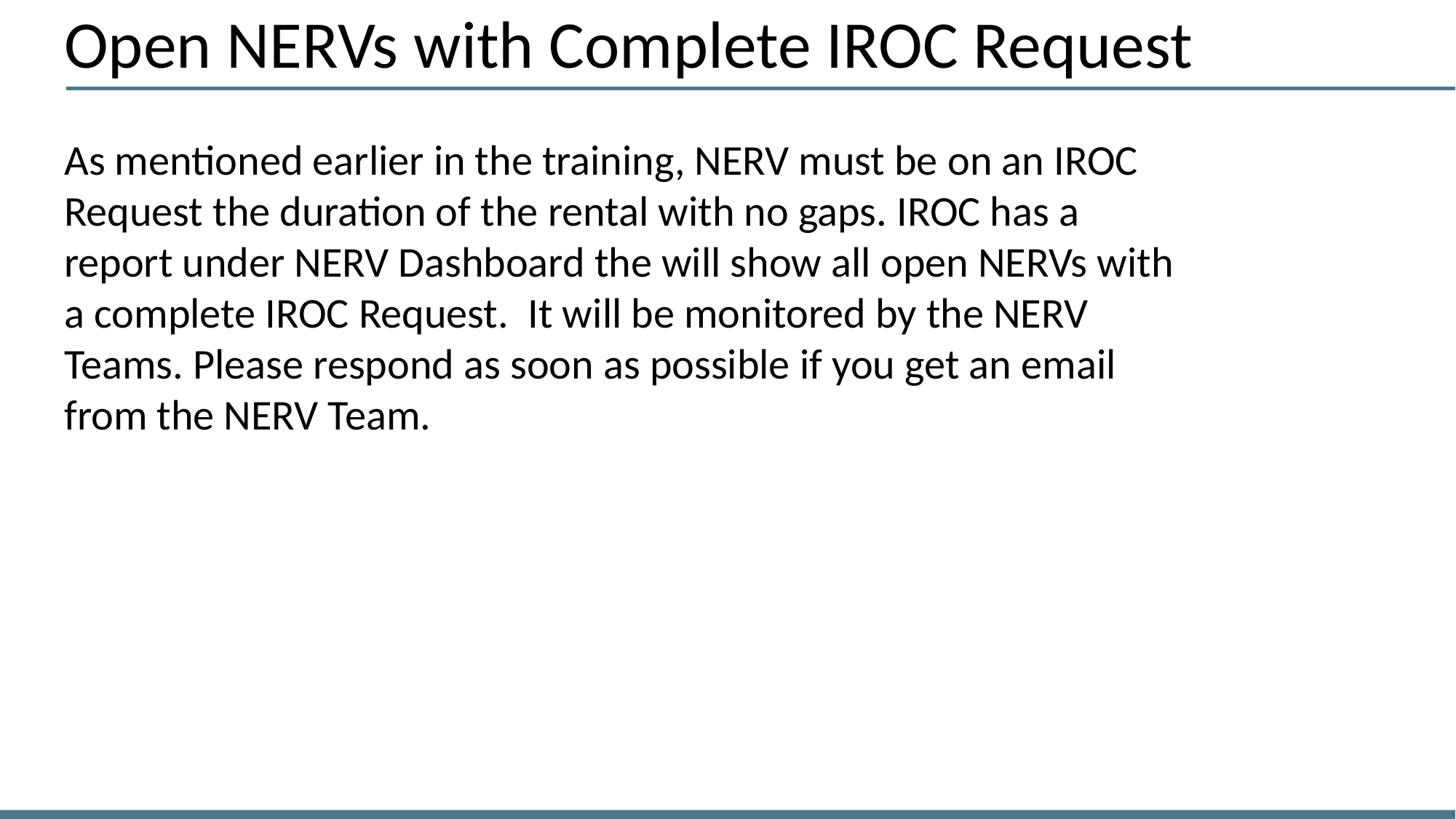

# Open NERVs with Complete IROC Request
As mentioned earlier in the training, NERV must be on an IROC Request the duration of the rental with no gaps. IROC has a report under NERV Dashboard the will show all open NERVs with a complete IROC Request.  It will be monitored by the NERV Teams. Please respond as soon as possible if you get an email from the NERV Team.